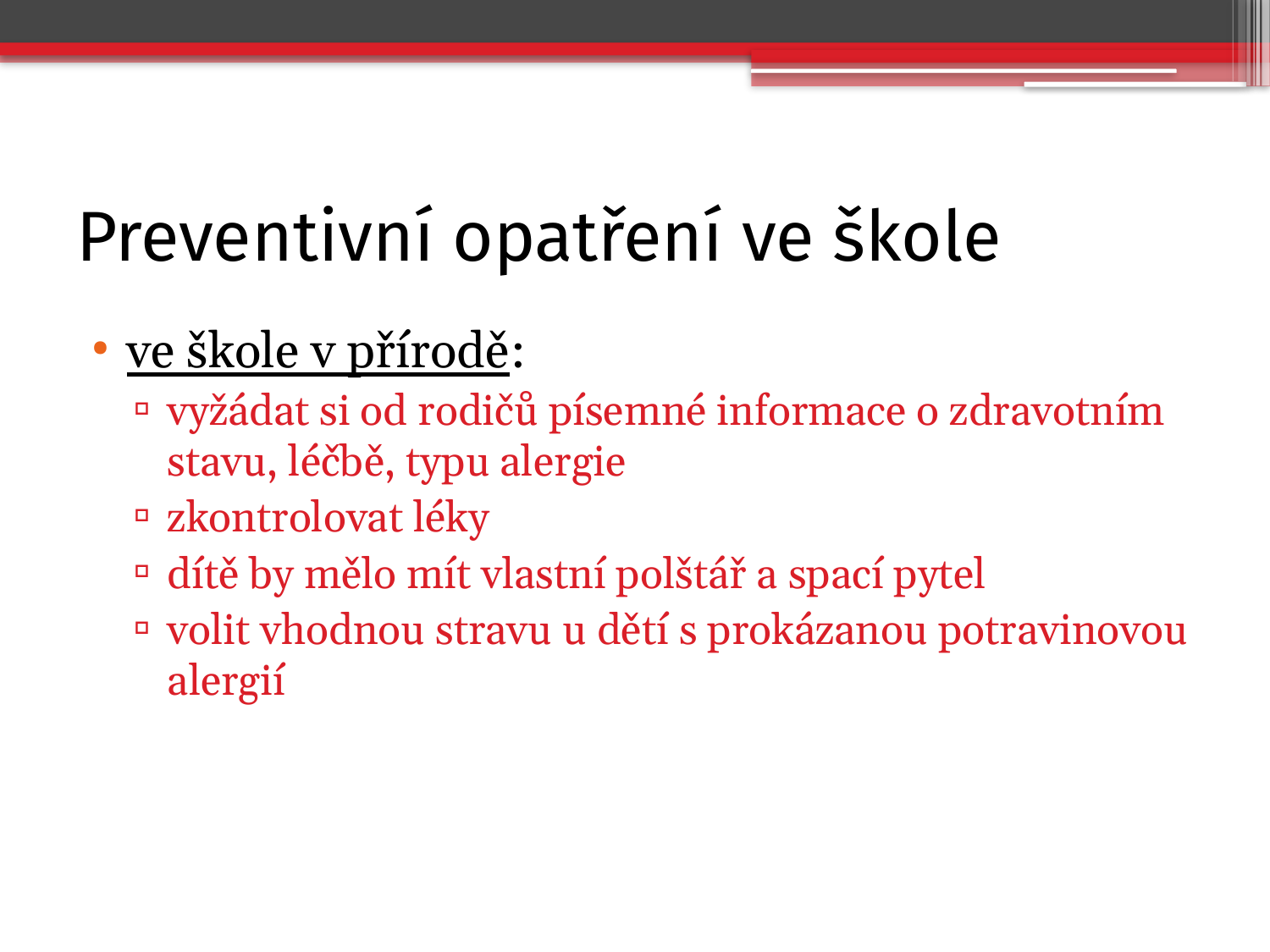

# Preventivní opatření ve škole
ve škole v přírodě:
vyžádat si od rodičů písemné informace o zdravotním stavu, léčbě, typu alergie
zkontrolovat léky
dítě by mělo mít vlastní polštář a spací pytel
volit vhodnou stravu u dětí s prokázanou potravinovou alergií